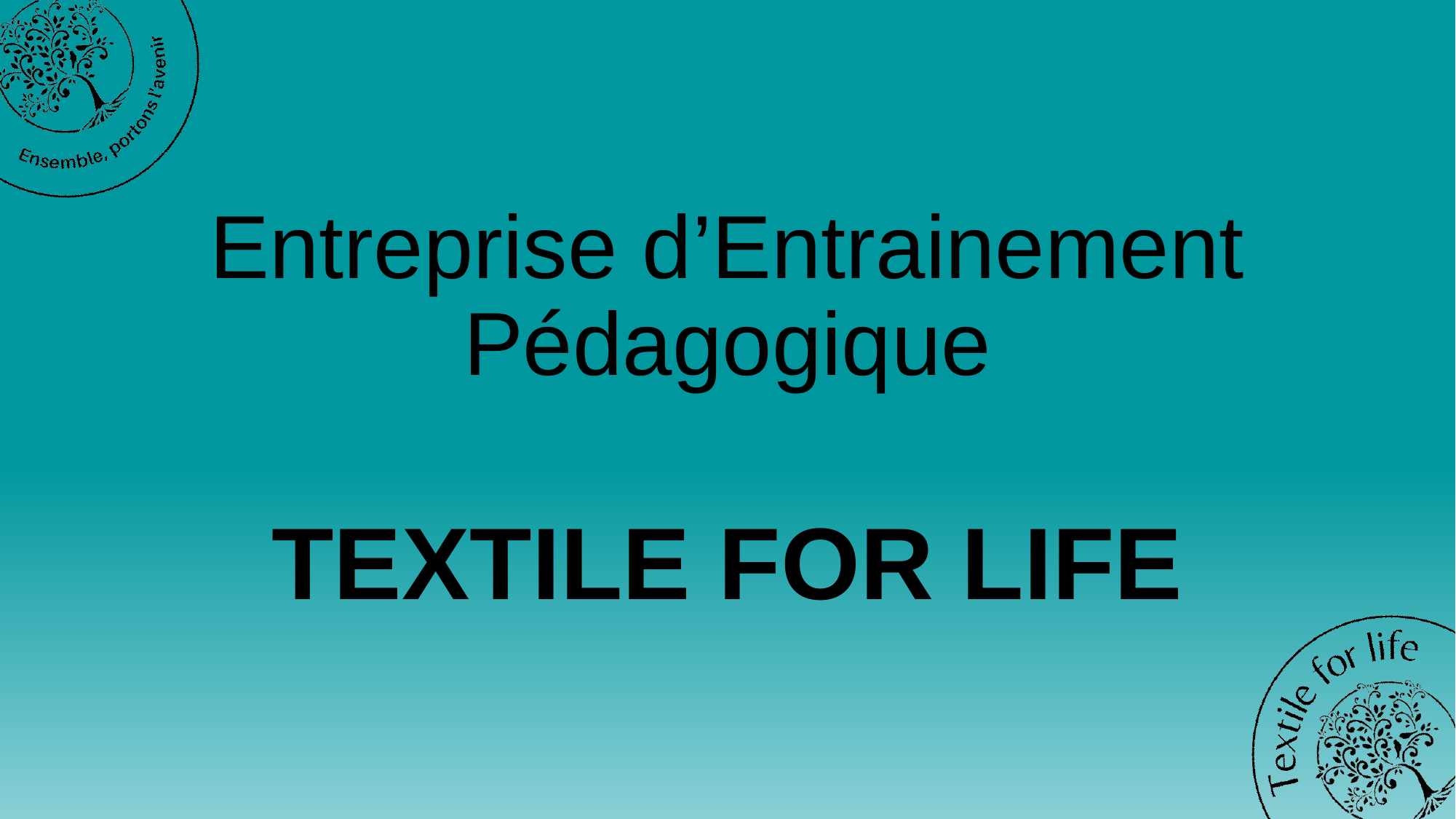

# Entreprise d’Entrainement Pédagogique
TEXTILE FOR LIFE